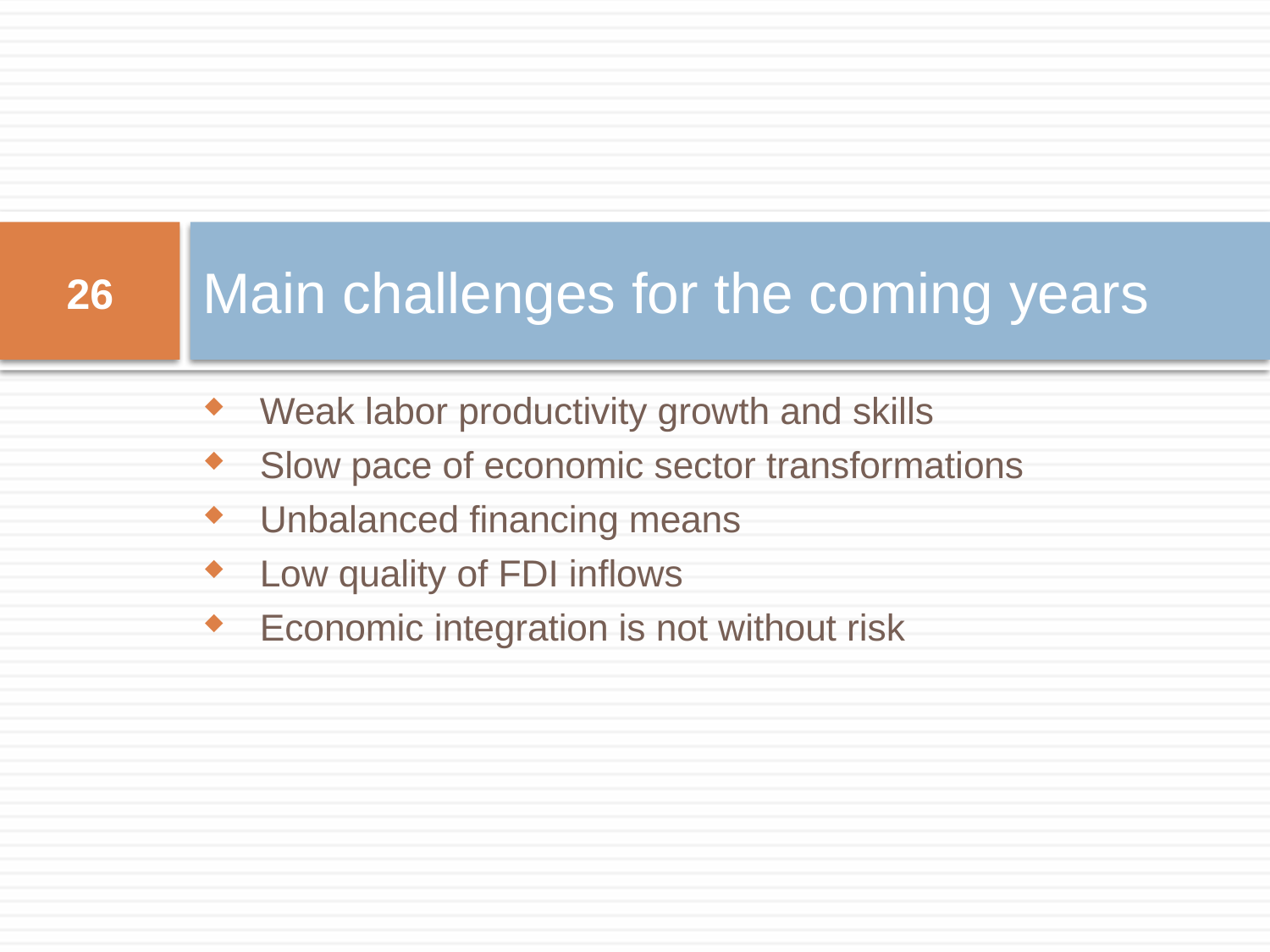

# Main challenges for the coming years
26
Weak labor productivity growth and skills
Slow pace of economic sector transformations
Unbalanced financing means
Low quality of FDI inflows
Economic integration is not without risk